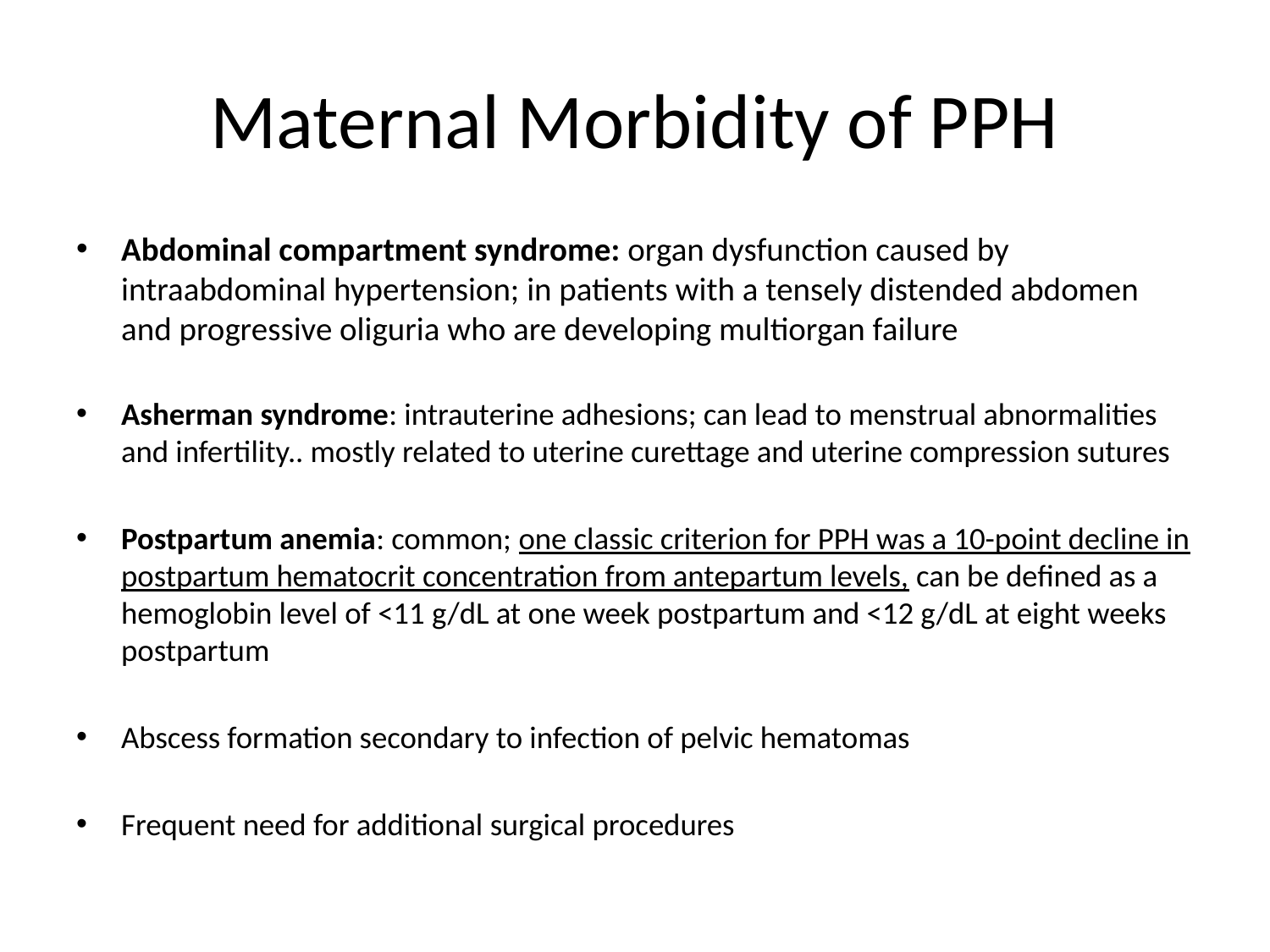

# Maternal Morbidity of PPH
Abdominal compartment syndrome: organ dysfunction caused by intraabdominal hypertension; in patients with a tensely distended abdomen and progressive oliguria who are developing multiorgan failure

Asherman syndrome: intrauterine adhesions; can lead to menstrual abnormalities and infertility.. mostly related to uterine curettage and uterine compression sutures

Postpartum anemia: common; one classic criterion for PPH was a 10-point decline in postpartum hematocrit concentration from antepartum levels, can be defined as a hemoglobin level of <11 g/dL at one week postpartum and <12 g/dL at eight weeks postpartum

Abscess formation secondary to infection of pelvic hematomas

Frequent need for additional surgical procedures